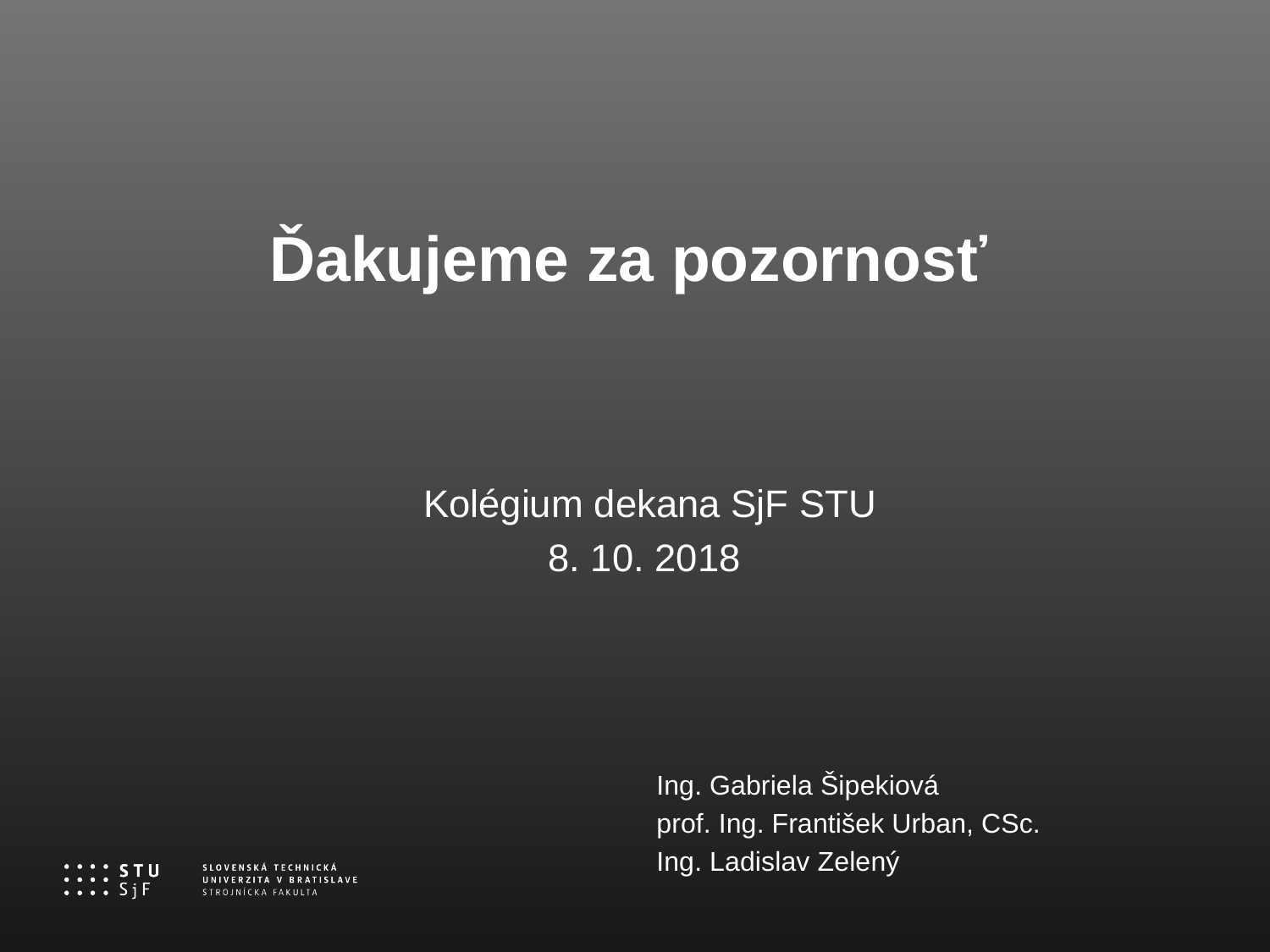

# Ďakujeme za pozornosť
 Kolégium dekana SjF STU
8. 10. 2018

Ing. Gabriela Šipekiová
prof. Ing. František Urban, CSc.
Ing. Ladislav Zelený